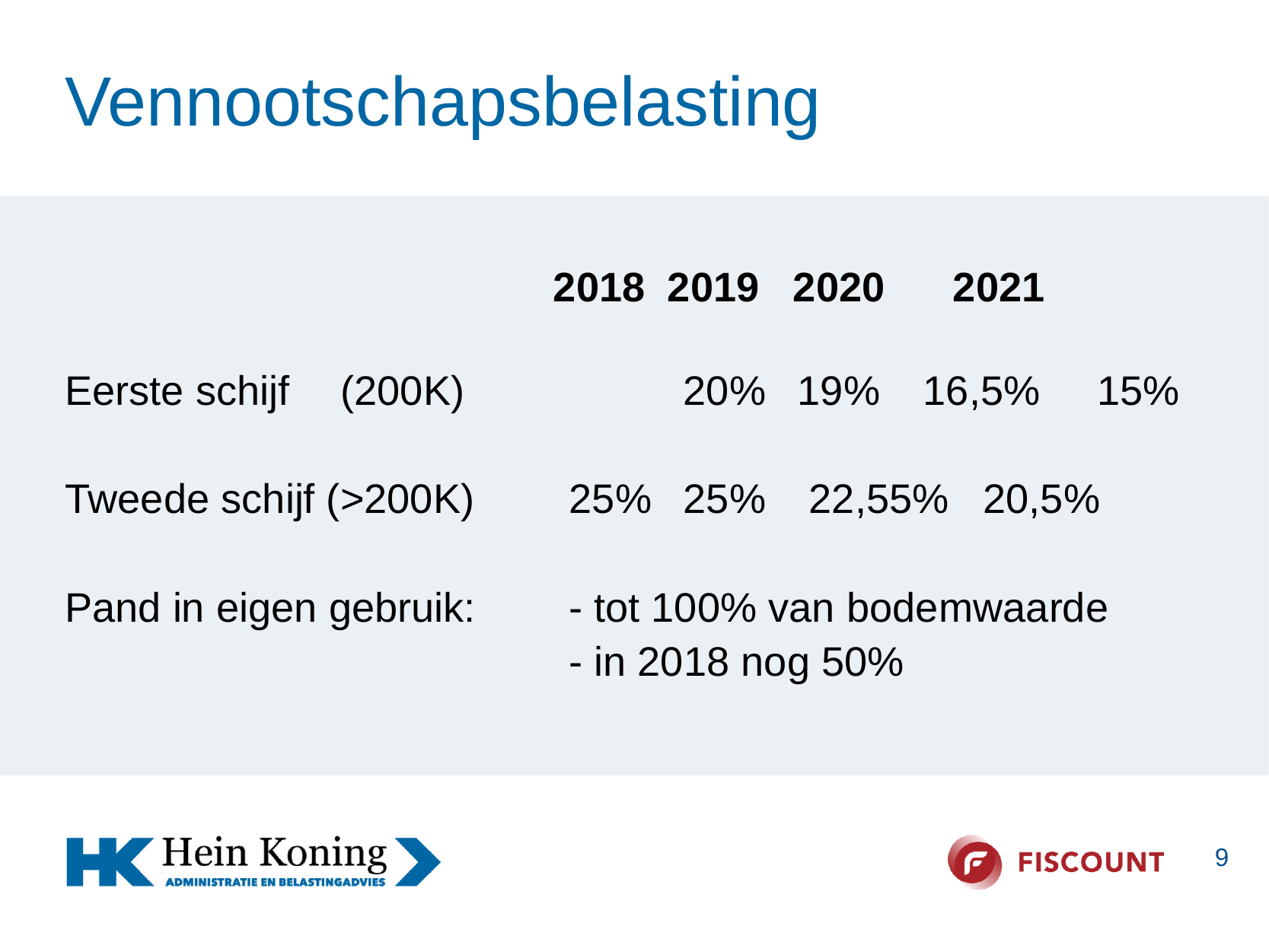

# Vennootschapsbelasting

			2018	2019	 2020	     2021
Eerste schijf 	(200K)		20% 	19% 	 16,5%     15%

Tweede schijf (>200K) 	25%	25%	 22,55%   20,5%

Pand in eigen gebruik:  	- tot 100% van bodemwaarde
					- in 2018 nog 50%
9